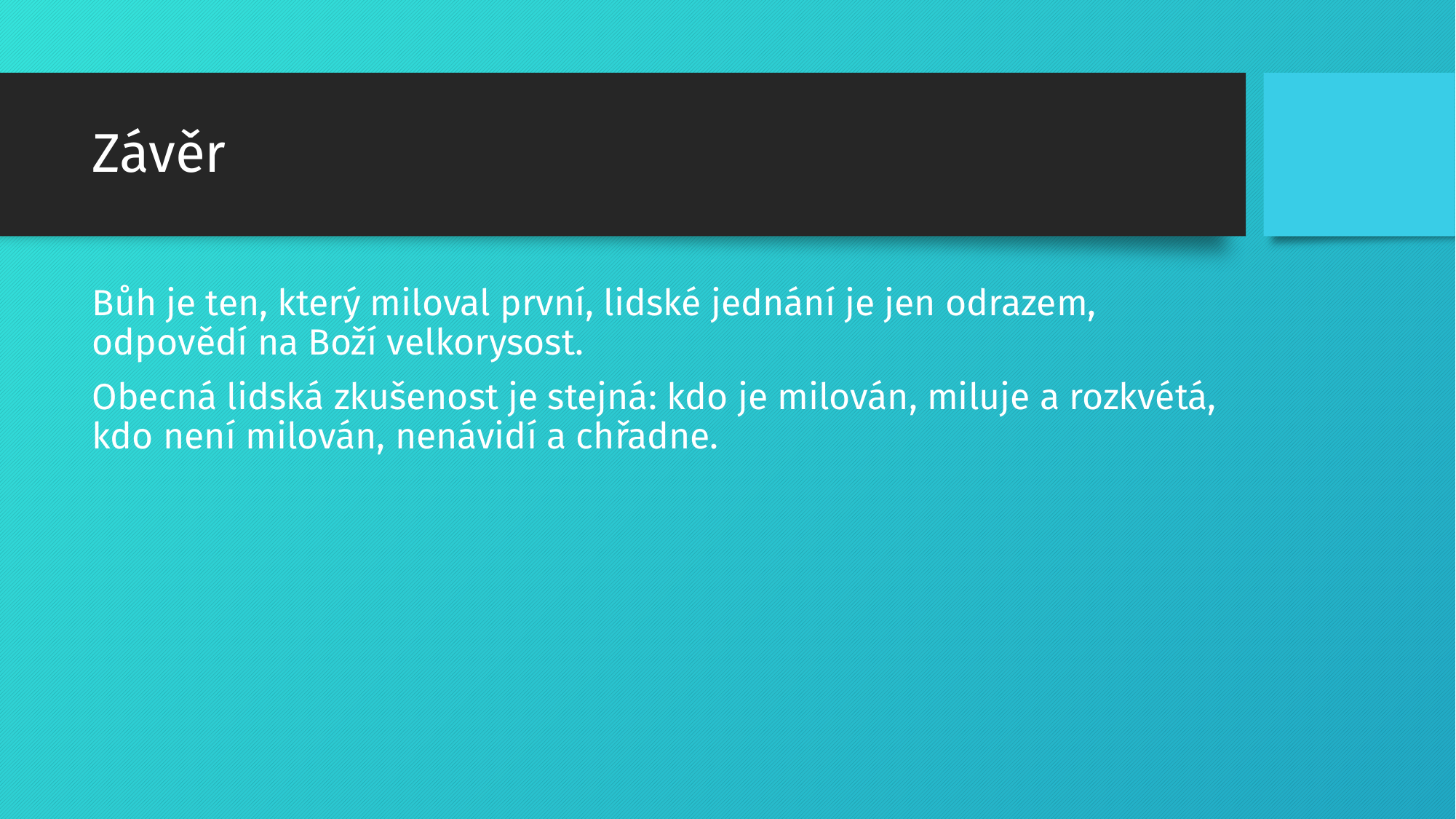

# Závěr
Bůh je ten, který miloval první, lidské jednání je jen odrazem, odpovědí na Boží velkorysost.
Obecná lidská zkušenost je stejná: kdo je milován, miluje a rozkvétá, kdo není milován, nenávidí a chřadne.